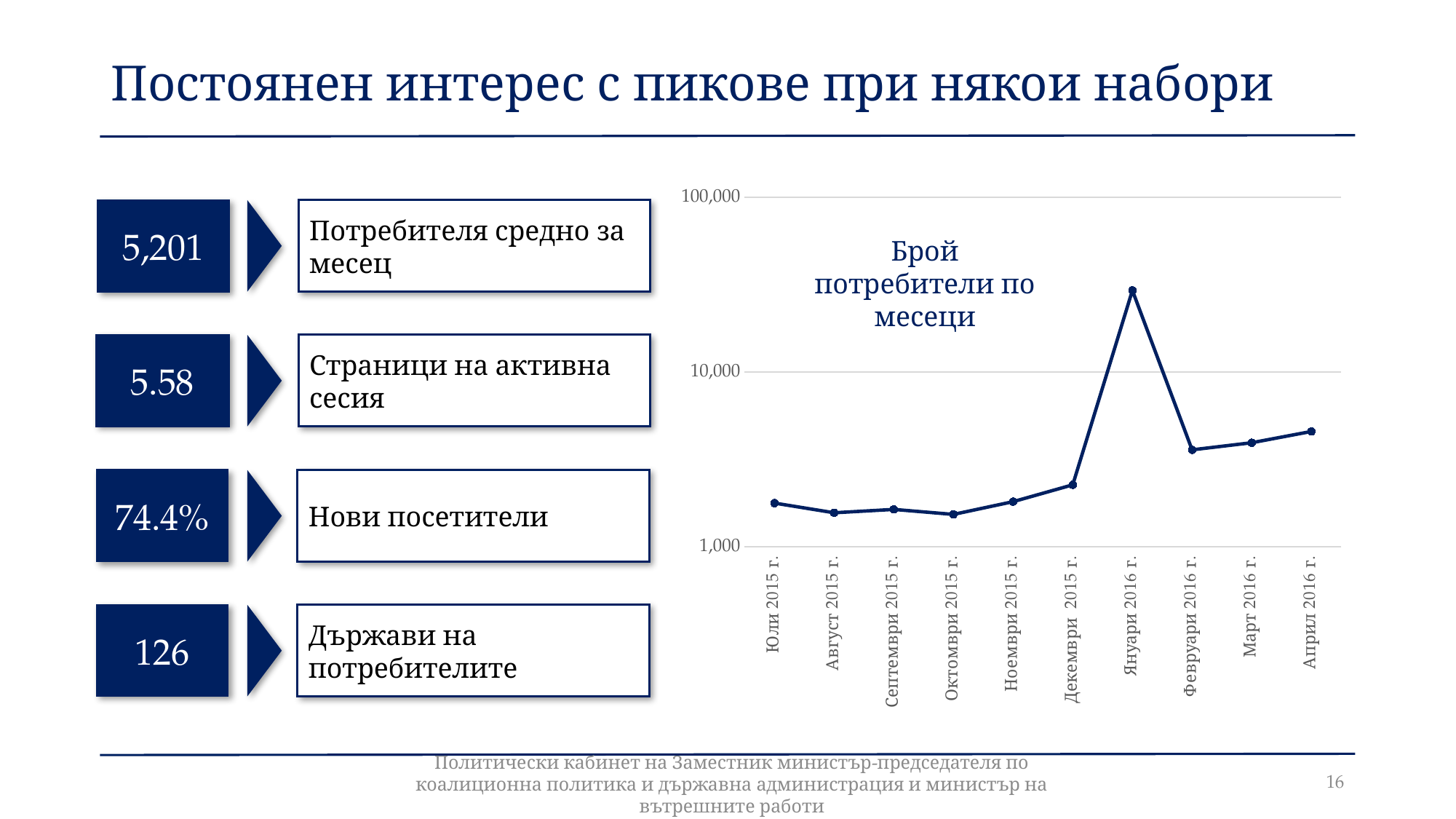

Постоянен интерес с пикове при някои набори

### Chart

| Category |  |
|---|---|
| Юли 2015 г.  | 1779.0 |
| Август 2015 г.  | 1566.0 |
| Септември 2015 г.  | 1637.0 |
| Октомври 2015 г.  | 1533.0 |
| Ноември 2015 г.  | 1813.0 |
| Декември  2015 г.  | 2263.0 |
| Януари 2016 г.  | 29315.0 |
| Февруари 2016 г.  | 3588.0 |
| Март 2016 г.  | 3942.0 |
| Април 2016 г.  | 4572.0 |
5,201
Потребителя средно за месец

Брой потребители по месеци
5.58
Страници на активна сесия

74.4%
Нови посетители

126
Държави на потребителите

16
Политически кабинет на Заместник министър-председателя по коалиционна политика и държавна администрация и министър на вътрешните работи